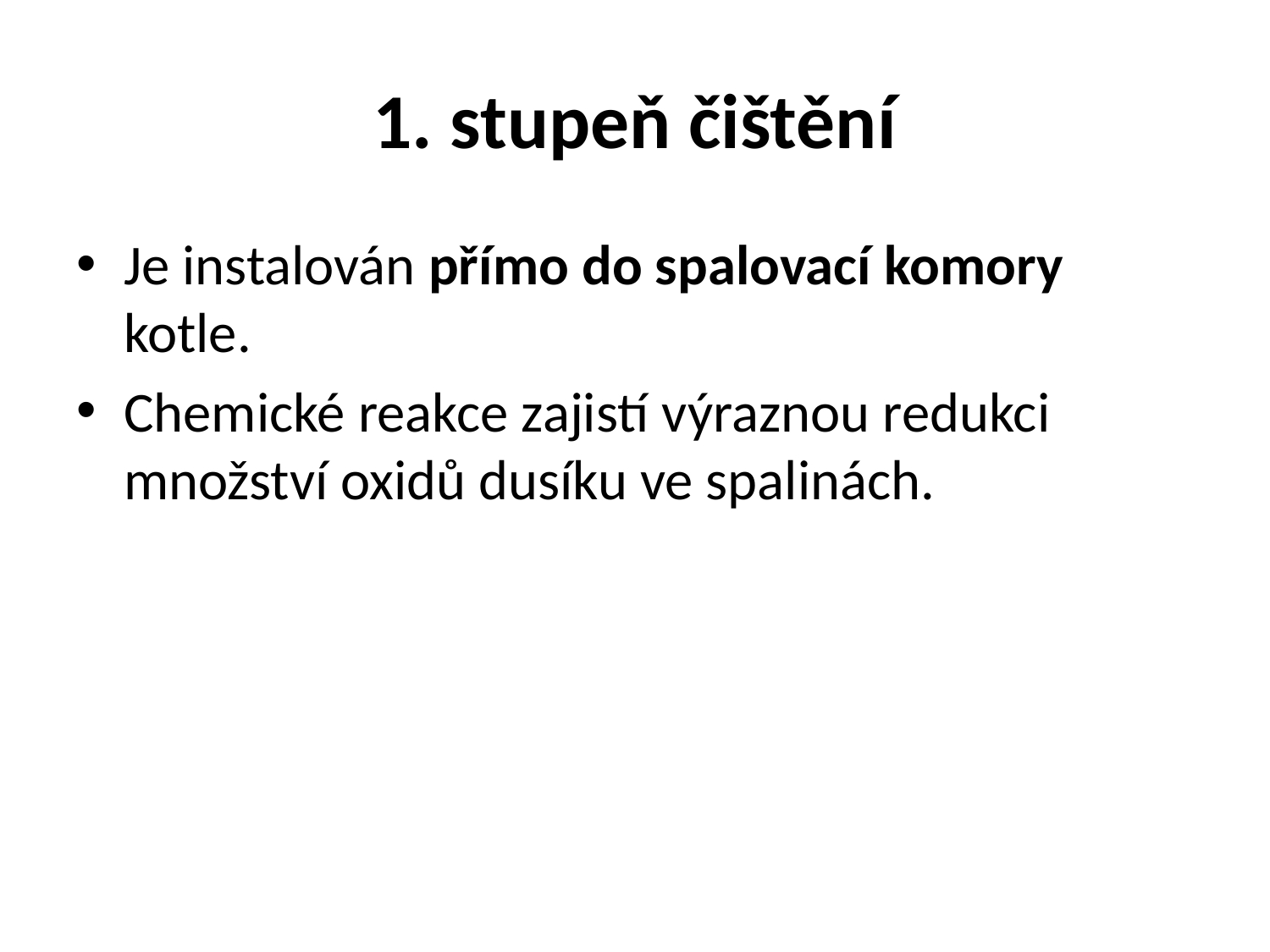

# 1. stupeň čištění
Je instalován přímo do spalovací komory kotle.
Chemické reakce zajistí výraznou redukci množství oxidů dusíku ve spalinách.